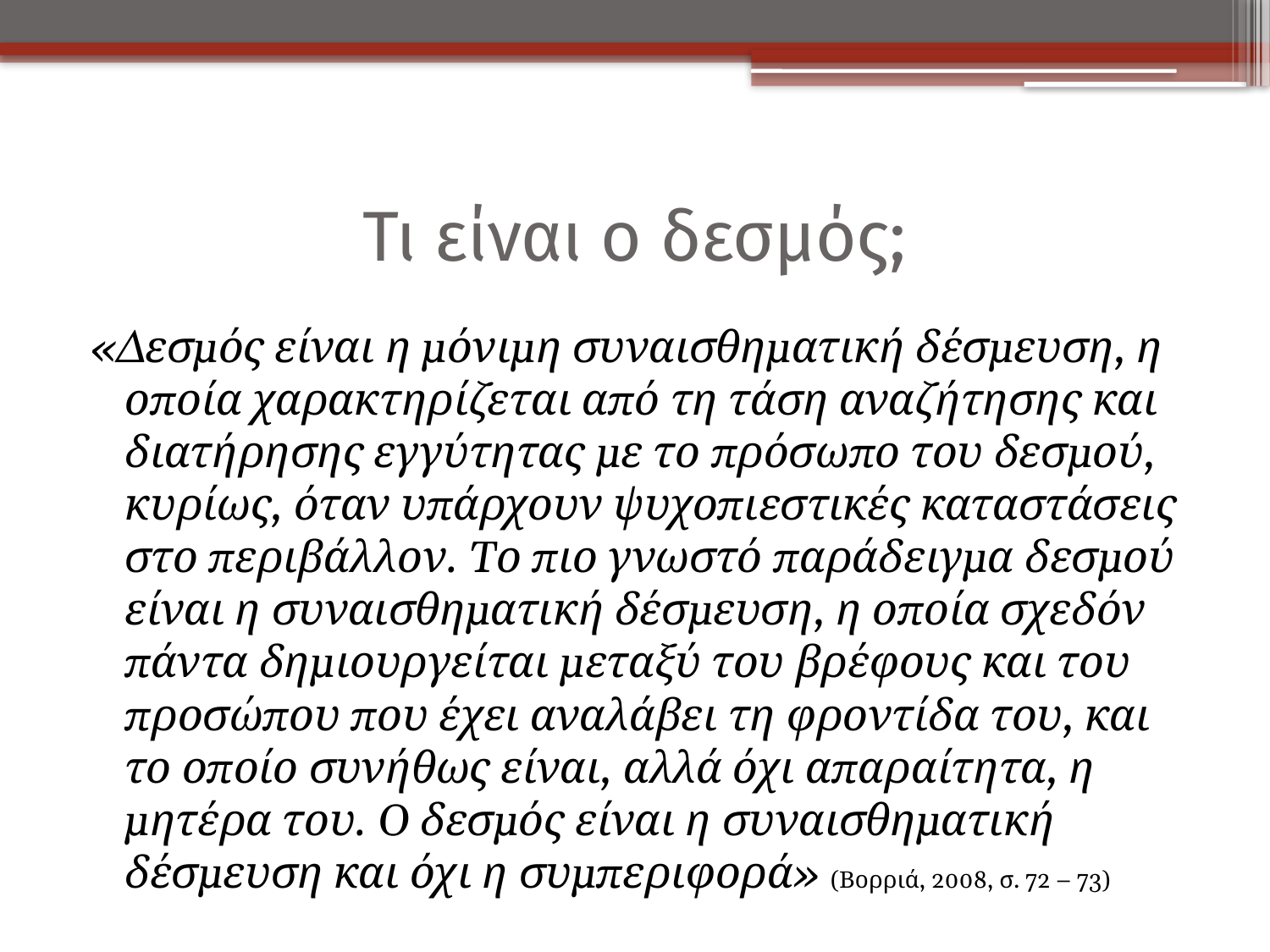

# Τι είναι ο δεσμός;
«Δεσμός είναι η μόνιμη συναισθηματική δέσμευση, η οποία χαρακτηρίζεται από τη τάση αναζήτησης και διατήρησης εγγύτητας με το πρόσωπο του δεσμού, κυρίως, όταν υπάρχουν ψυχοπιεστικές καταστάσεις στο περιβάλλον. Το πιο γνωστό παράδειγμα δεσμού είναι η συναισθηματική δέσμευση, η οποία σχεδόν πάντα δημιουργείται μεταξύ του βρέφους και του προσώπου που έχει αναλάβει τη φροντίδα του, και το οποίο συνήθως είναι, αλλά όχι απαραίτητα, η μητέρα του. Ο δεσμός είναι η συναισθηματική δέσμευση και όχι η συμπεριφορά» (Βορριά, 2008, σ. 72 – 73)